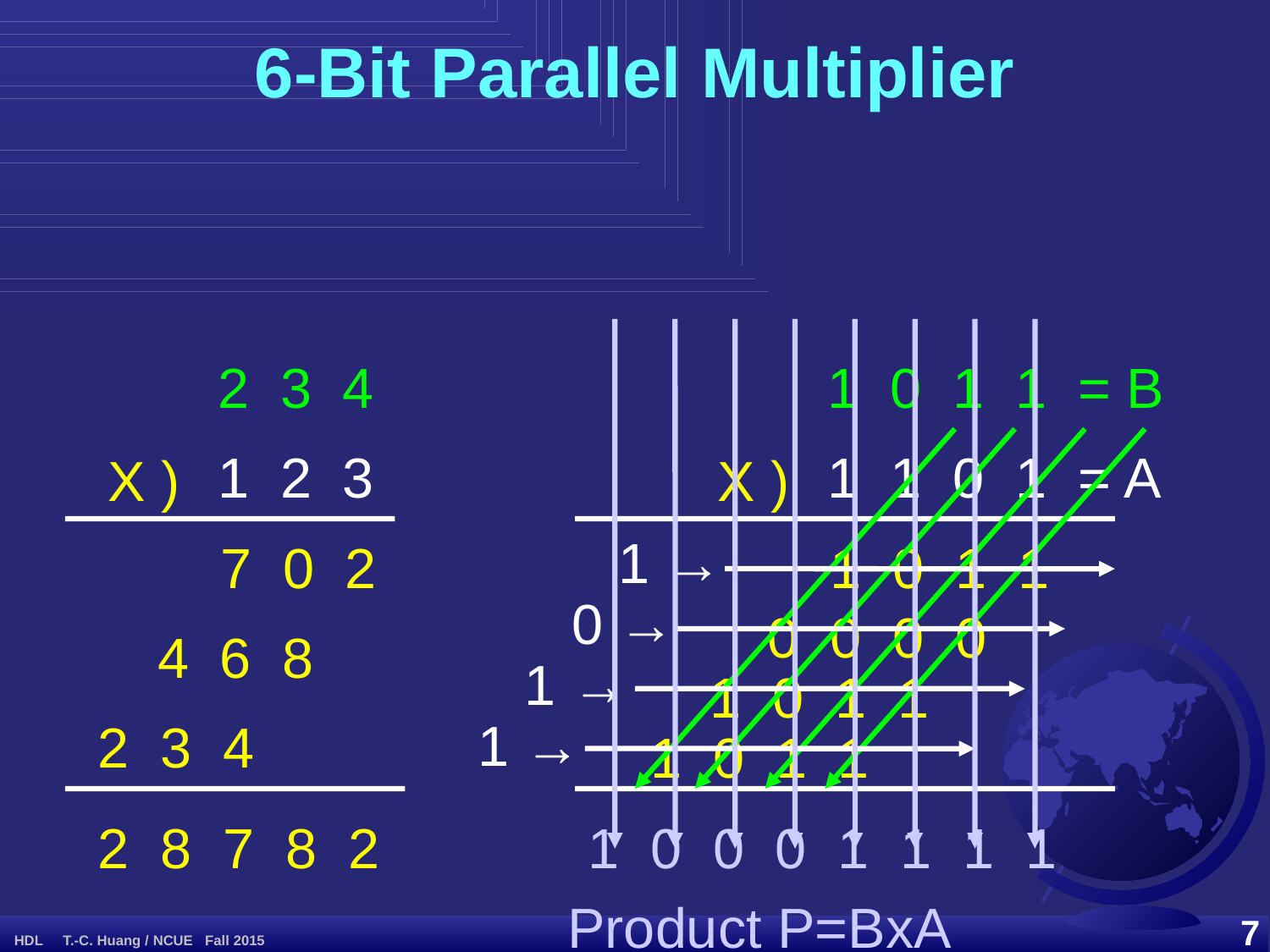

6-Bit Parallel Multiplier

2  3  4
1  0  1  1  = B
1  2  3

1  1  0  1  = A

X )
X )

    7  0  2

    1  0  1  1
         1 →
      0 →
   1 →
1 →

0  0  0  0
4  6  8

    1  0  1  1

2  3  4
    1  0  1  1

2  8  7  8  2
1  0  0  0  1  1  1  1
Product P=BxA